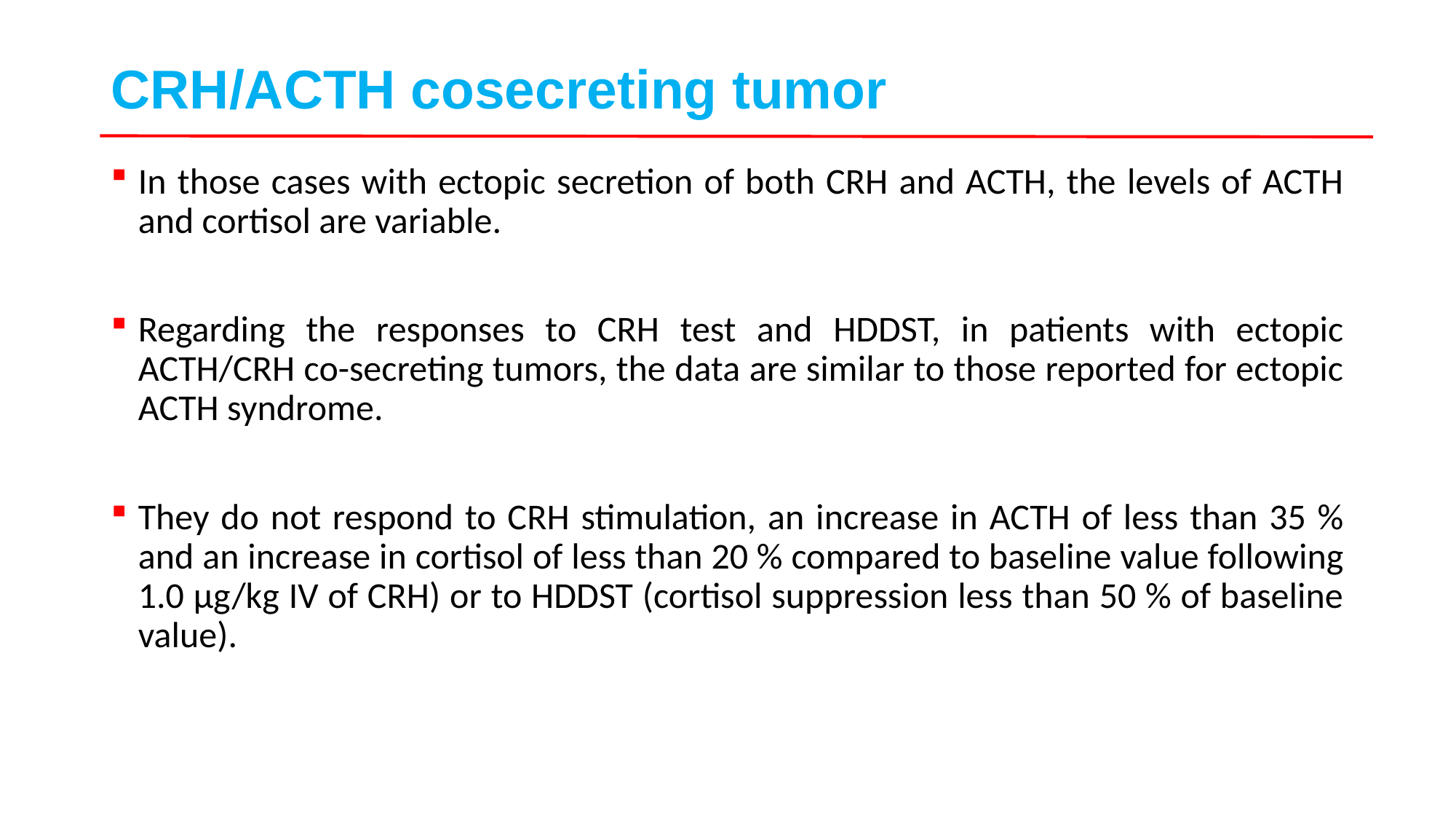

# CRH/ACTH cosecreting tumor
In those cases with ectopic secretion of both CRH and ACTH, the levels of ACTH and cortisol are variable.

Regarding the responses tο CRH test and HDDST, in patients with ectopic ACTH/CRH co-secreting tumors, the data are similar to those reported for ectopic ACTH syndrome.

They do not respond to CRH stimulation, an increase in ACTH of less than 35 % and an increase in cortisol of less than 20 % compared to baseline value following 1.0 μg/kg IV of CRH) or to HDDST (cortisol suppression less than 50 % of baseline value).